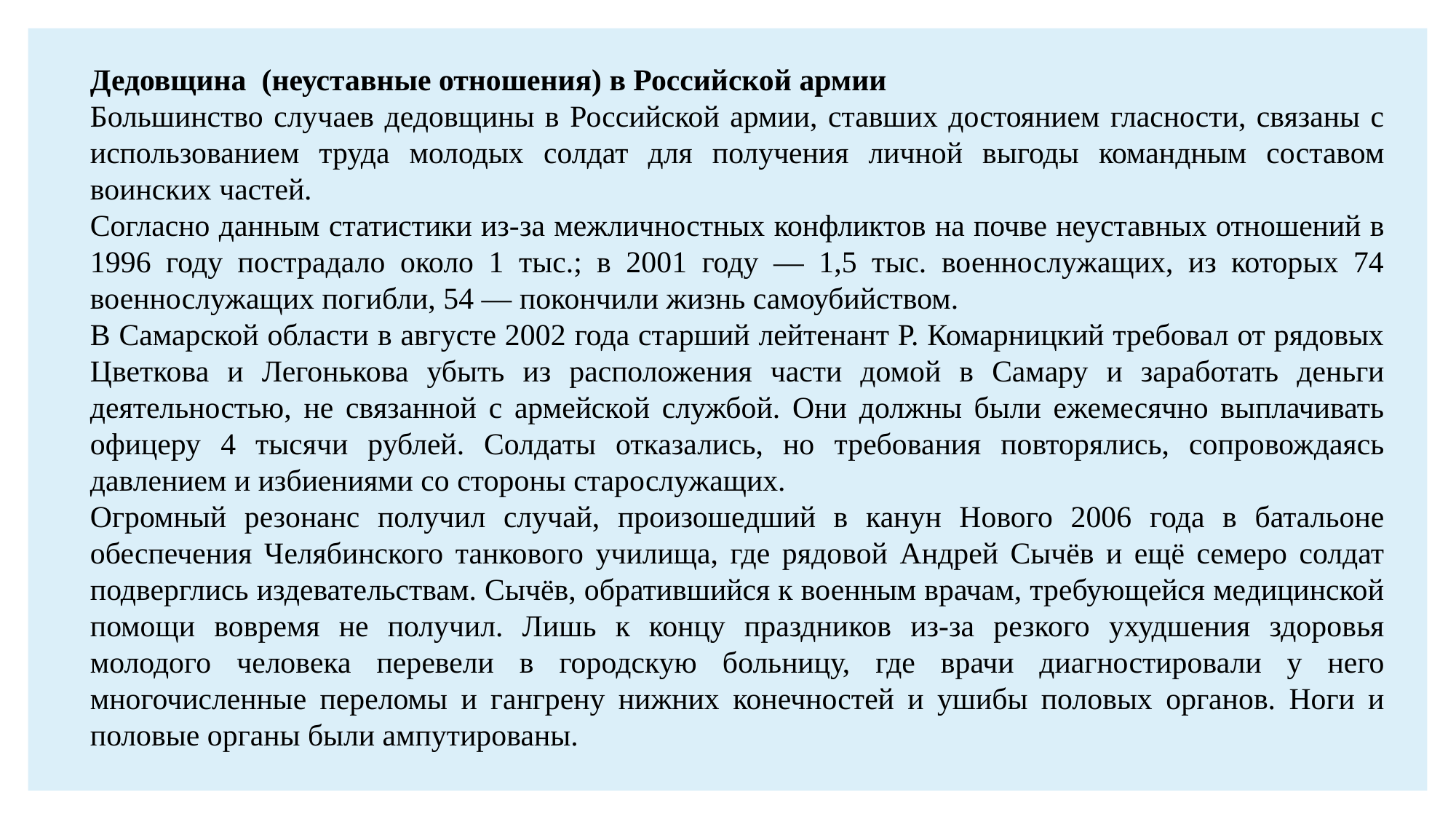

Дедовщина  (неуставные отношения) в Российской армии
Большинство случаев дедовщины в Российской армии, ставших достоянием гласности, связаны с использованием труда молодых солдат для получения личной выгоды командным составом воинских частей.
Согласно данным статистики из-за межличностных конфликтов на почве неуставных отношений в 1996 году пострадало около 1 тыс.; в 2001 году — 1,5 тыс. военнослужащих, из которых 74 военнослужащих погибли, 54 — покончили жизнь самоубийством.
В Самарской области в августе 2002 года старший лейтенант Р. Комарницкий требовал от рядовых Цветкова и Легонькова убыть из расположения части домой в Самару и заработать деньги деятельностью, не связанной с армейской службой. Они должны были ежемесячно выплачивать офицеру 4 тысячи рублей. Солдаты отказались, но требования повторялись, сопровождаясь давлением и избиениями со стороны старослужащих.
Огромный резонанс получил случай, произошедший в канун Нового 2006 года в батальоне обеспечения Челябинского танкового училища, где рядовой Андрей Сычёв и ещё семеро солдат подверглись издевательствам. Сычёв, обратившийся к военным врачам, требующейся медицинской помощи вовремя не получил. Лишь к концу праздников из-за резкого ухудшения здоровья молодого человека перевели в городскую больницу, где врачи диагностировали у него многочисленные переломы и гангрену нижних конечностей и ушибы половых органов. Ноги и половые органы были ампутированы.